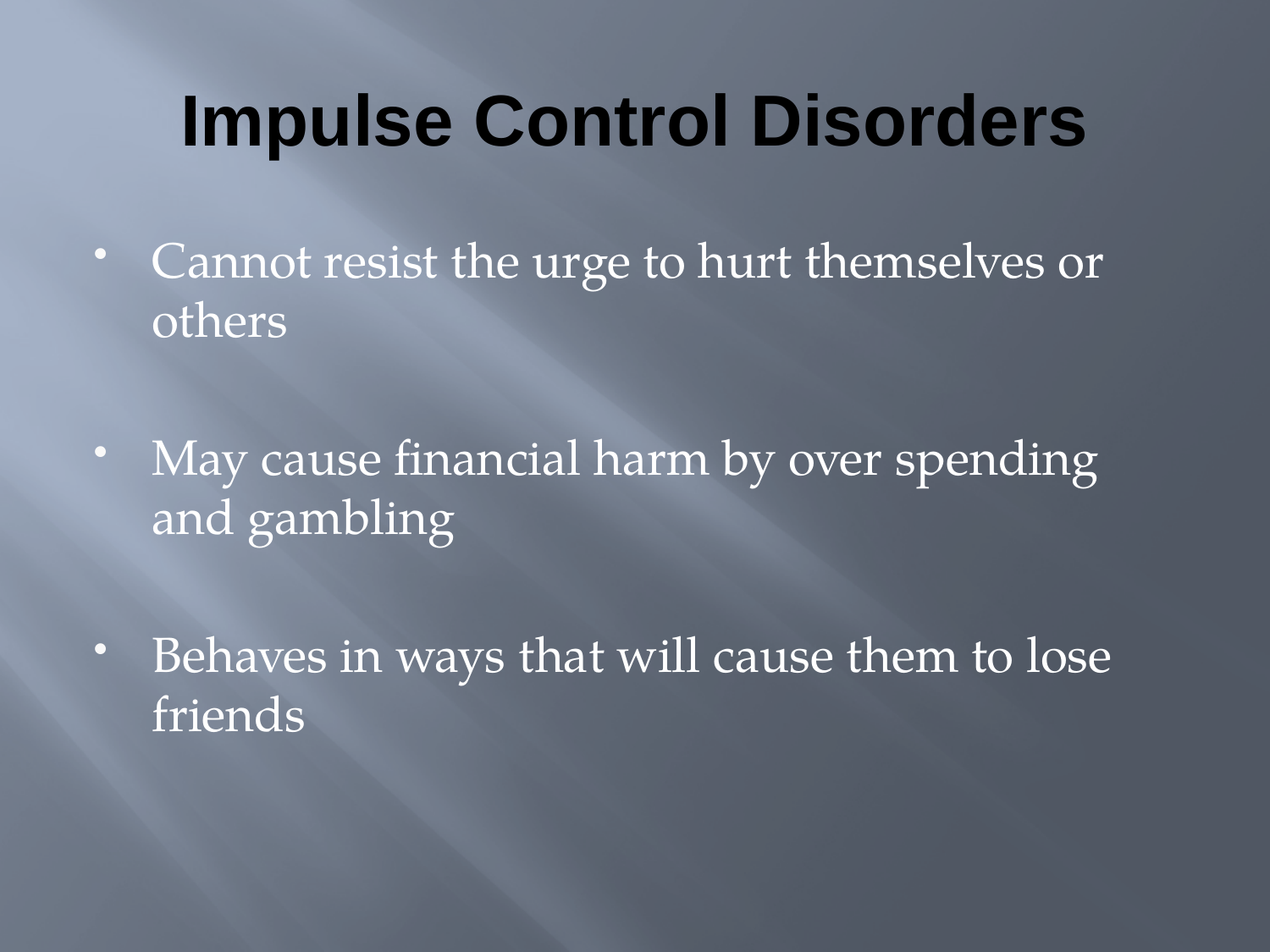

# Impulse Control Disorders
Cannot resist the urge to hurt themselves or others

May cause financial harm by over spending and gambling

Behaves in ways that will cause them to lose friends